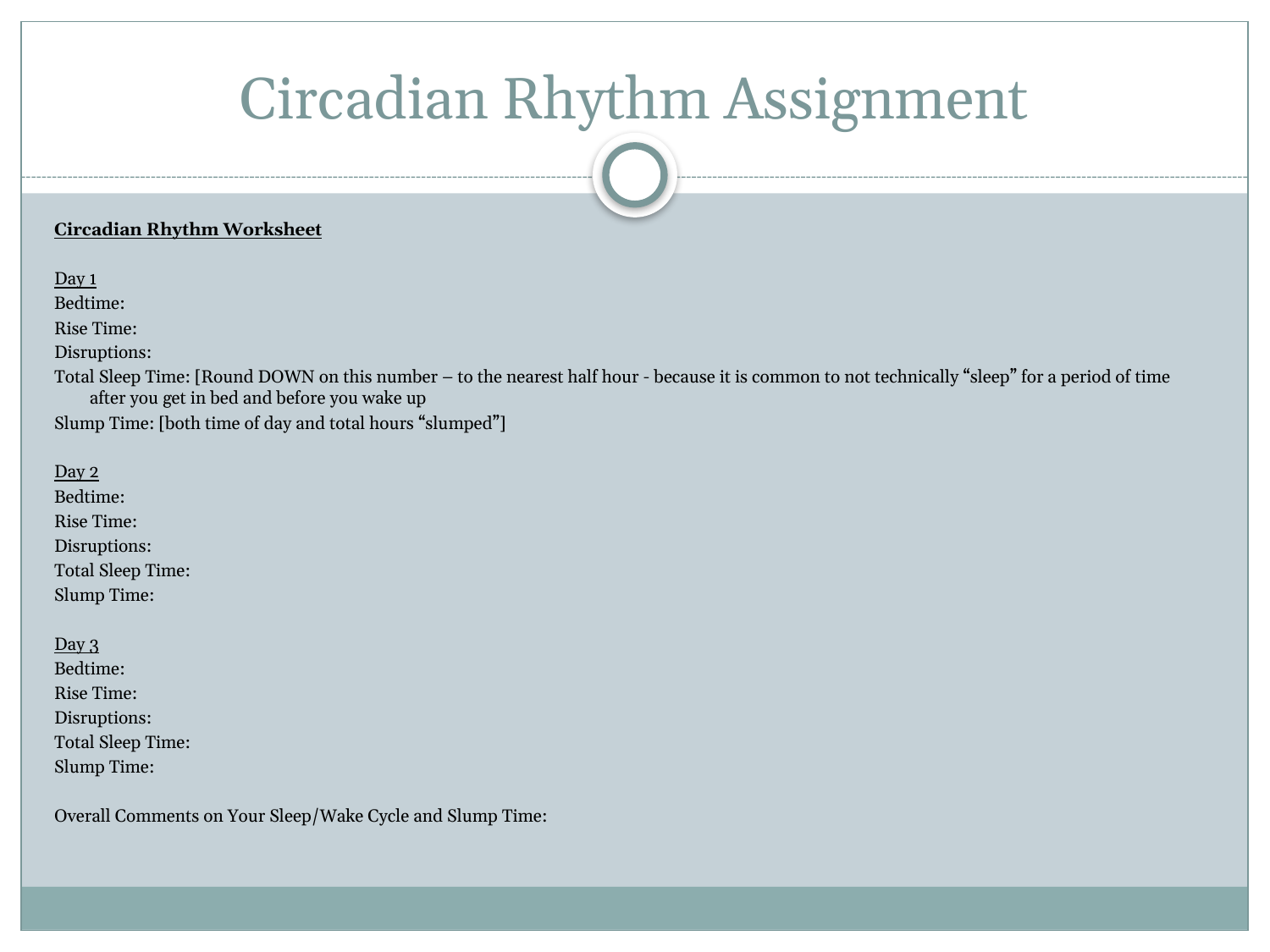

# Circadian Rhythm Assignment
Circadian Rhythm Worksheet

Day 1
Bedtime:
Rise Time:
Disruptions:
Total Sleep Time: [Round DOWN on this number – to the nearest half hour - because it is common to not technically “sleep” for a period of time after you get in bed and before you wake up
Slump Time: [both time of day and total hours “slumped”]

Day 2
Bedtime:
Rise Time:
Disruptions:
Total Sleep Time:
Slump Time:

Day 3
Bedtime:
Rise Time:
Disruptions:
Total Sleep Time:
Slump Time:

Overall Comments on Your Sleep/Wake Cycle and Slump Time: